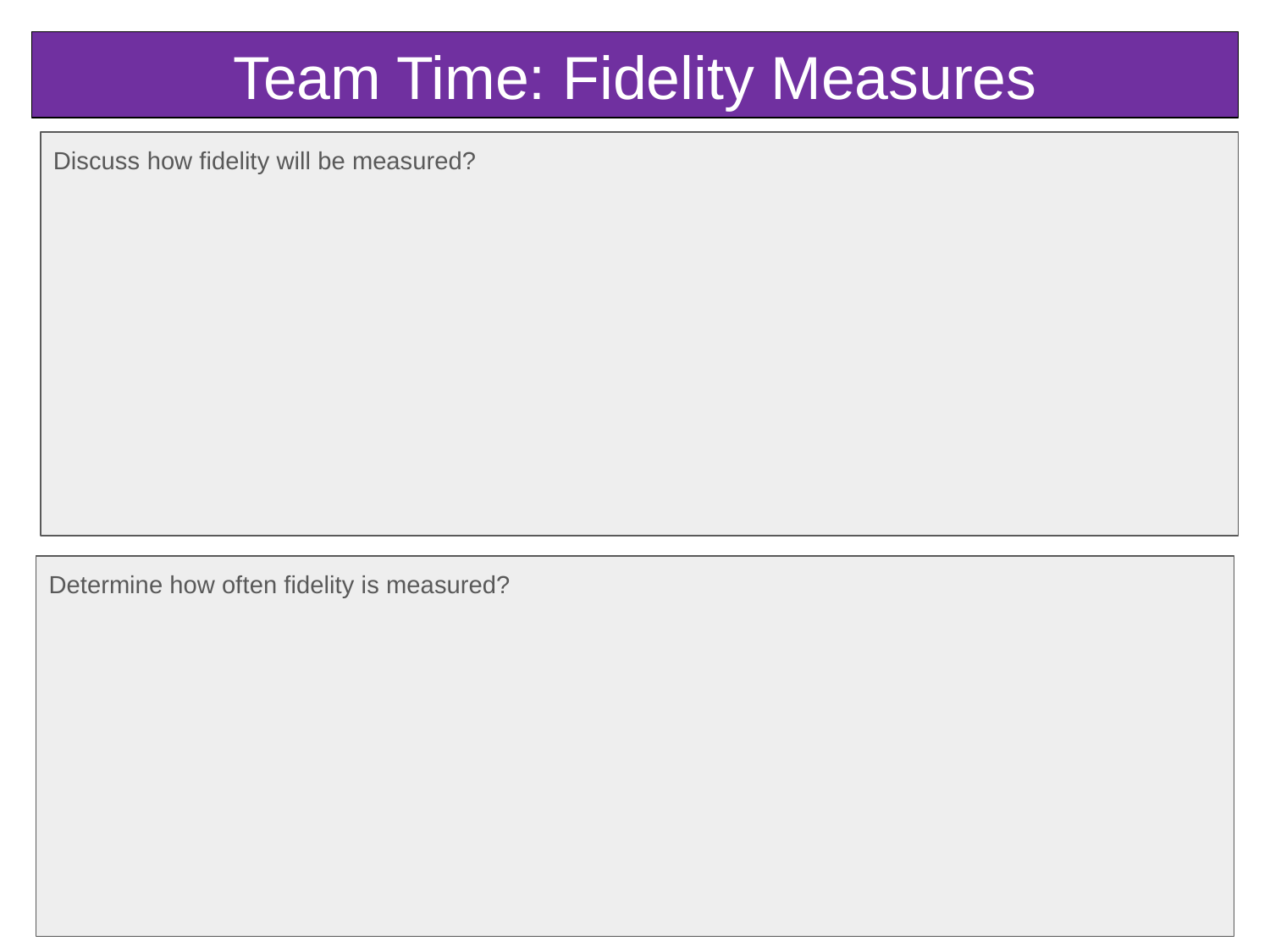

# Team Time: Fidelity Measures
Discuss how fidelity will be measured?
Determine how often fidelity is measured?